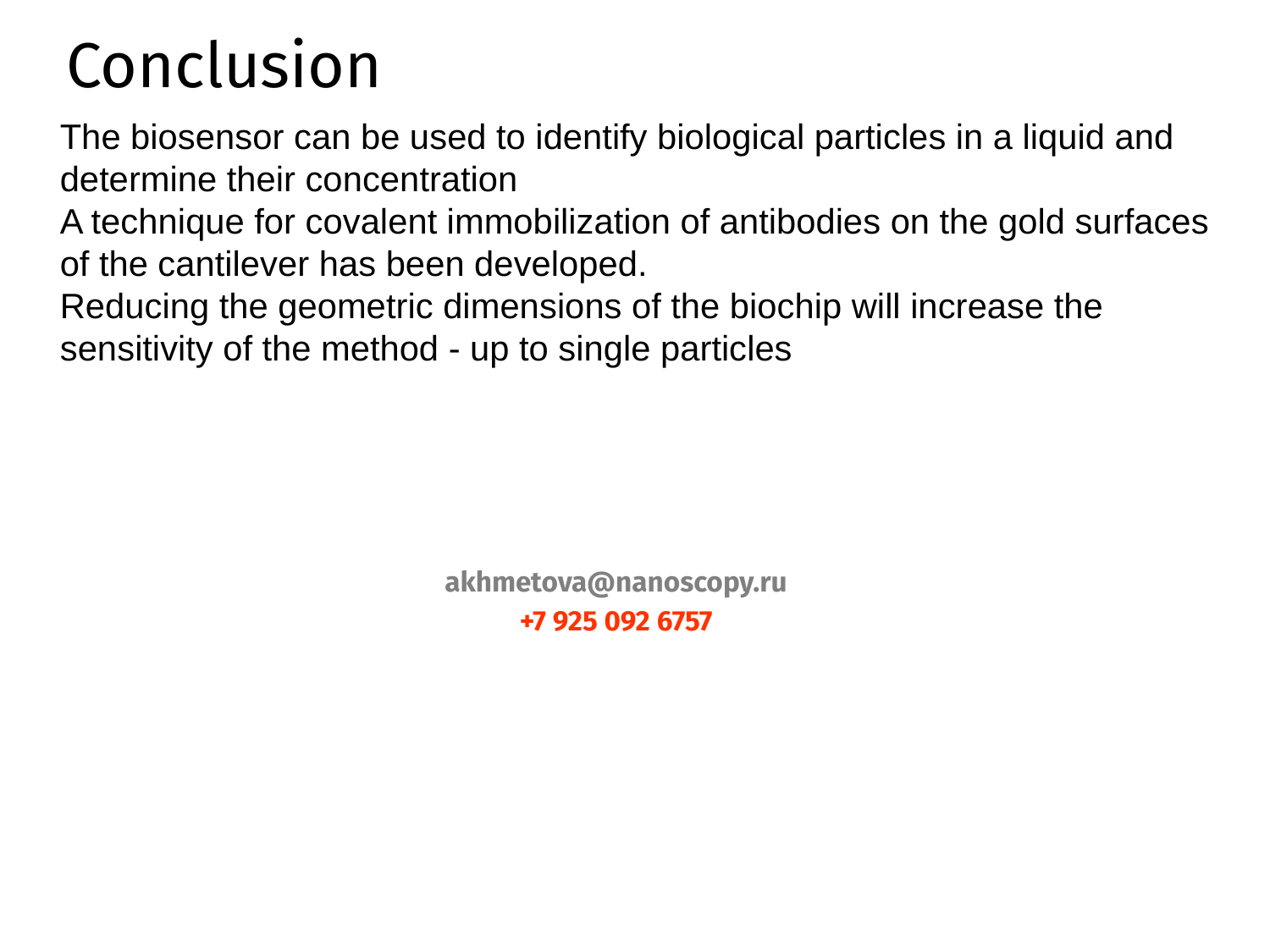

Conclusion
The biosensor can be used to identify biological particles in a liquid and determine their concentration
A technique for covalent immobilization of antibodies on the gold surfaces of the cantilever has been developed.
Reducing the geometric dimensions of the biochip will increase the sensitivity of the method - up to single particles
akhmetova@nanoscopy.ru
+7 925 092 6757